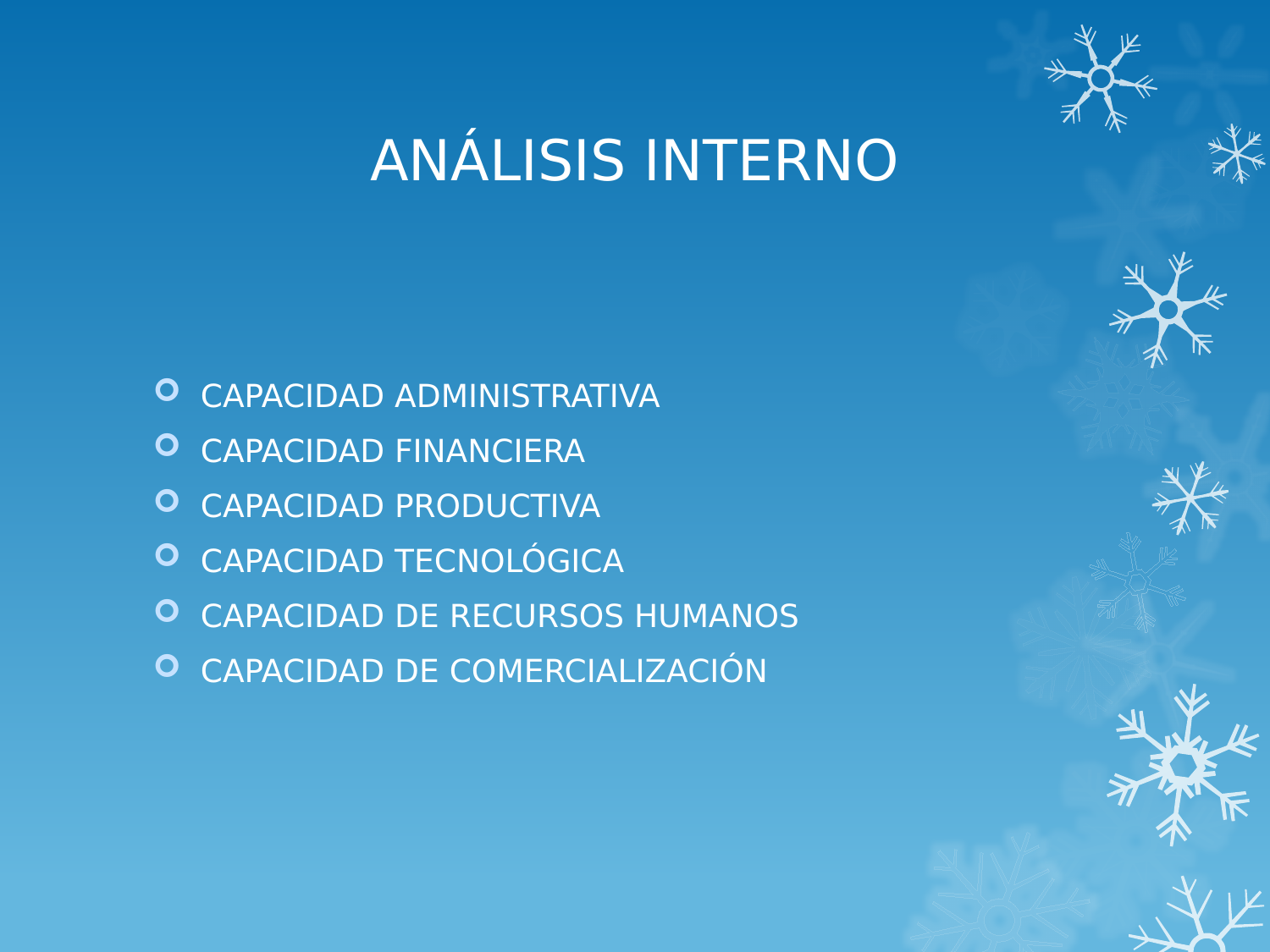

# ANÁLISIS INTERNO
CAPACIDAD ADMINISTRATIVA
CAPACIDAD FINANCIERA
CAPACIDAD PRODUCTIVA
CAPACIDAD TECNOLÓGICA
CAPACIDAD DE RECURSOS HUMANOS
CAPACIDAD DE COMERCIALIZACIÓN